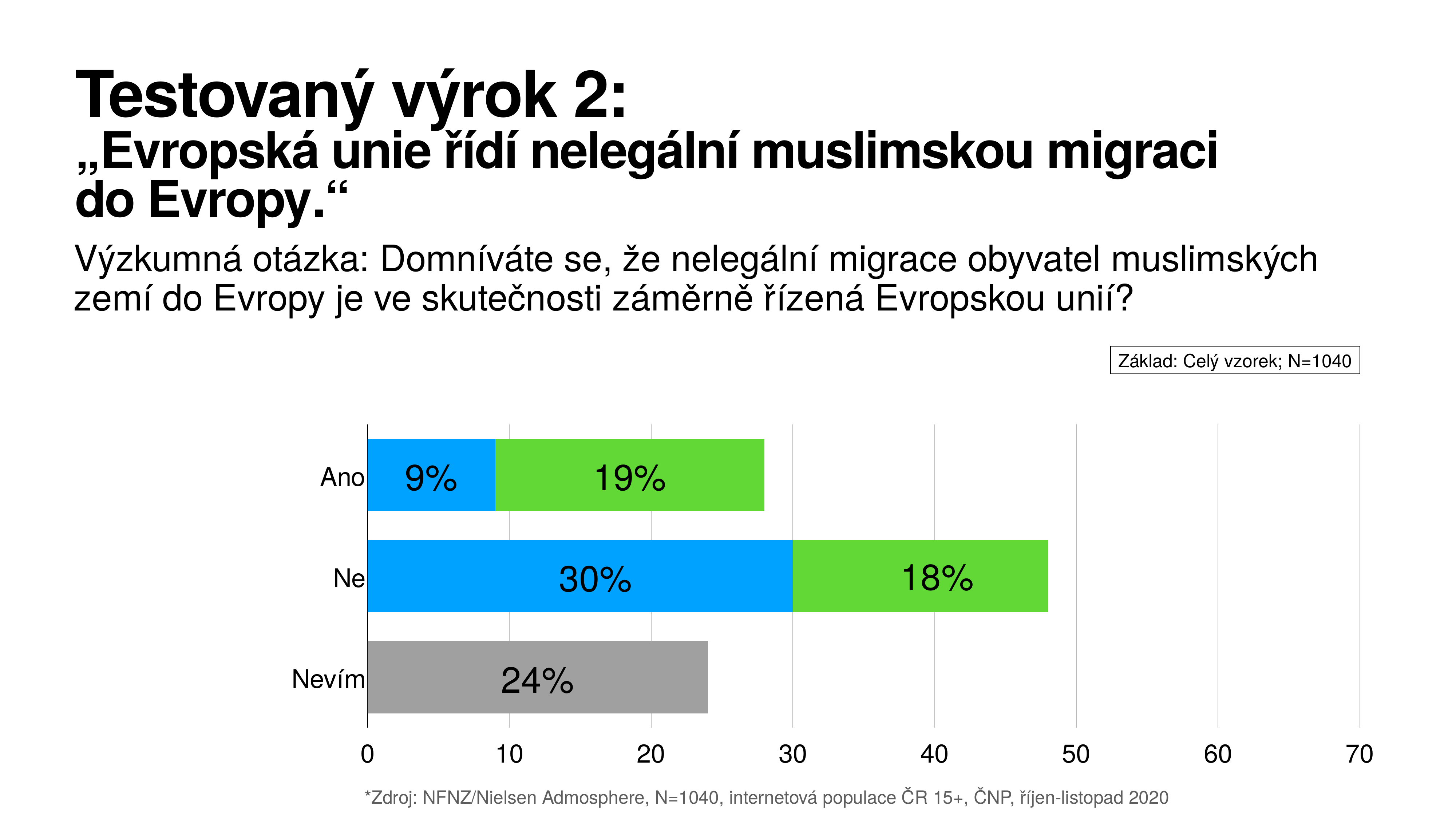

Testovaný výrok 2:
„Evropská unie řídí nelegální muslimskou migraci
do Evropy.“
Výzkumná otázka: Domníváte se, že nelegální migrace obyvatel muslimských zemí do Evropy je ve skutečnosti záměrně řízená Evropskou unií?
Základ: Celý vzorek; N=1040

### Chart

| Category | Určitě | Spíše |
|---|---|---|
| Ano | 9.0 | 19.0 |
| Ne | 30.0 | 18.0 |
| Nevím | 24.0 | None |
*Zdroj: NFNZ/Nielsen Admosphere, N=1040, internetová populace ČR 15+, ČNP, říjen-listopad 2020